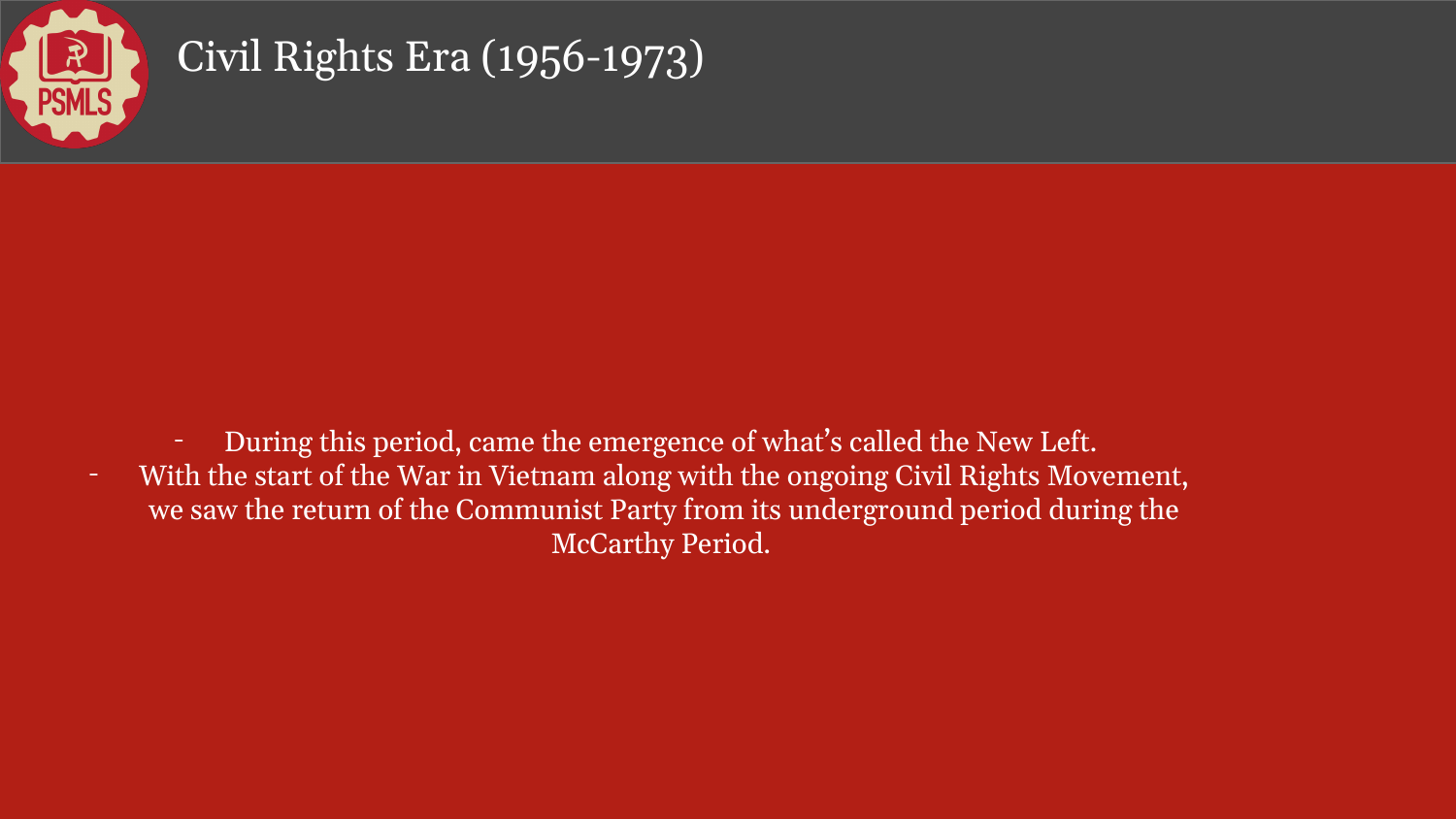

Civil Rights Era (1956-1973)
# During this period, came the emergence of what’s called the New Left.
With the start of the War in Vietnam along with the ongoing Civil Rights Movement, we saw the return of the Communist Party from its underground period during the McCarthy Period.